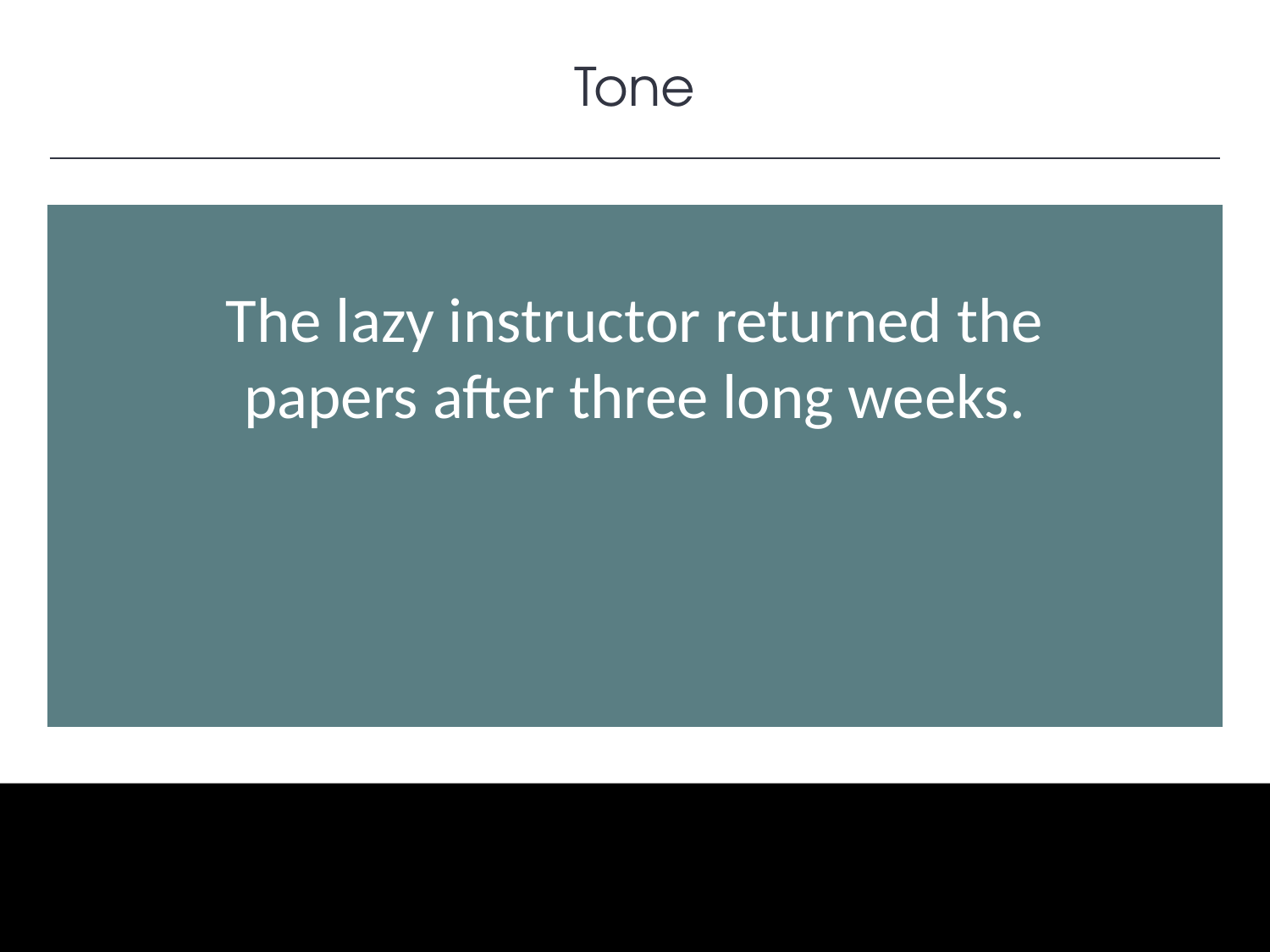

Tone

HAWKES LEARNING

The lazy instructor returned the papers after three long weeks.